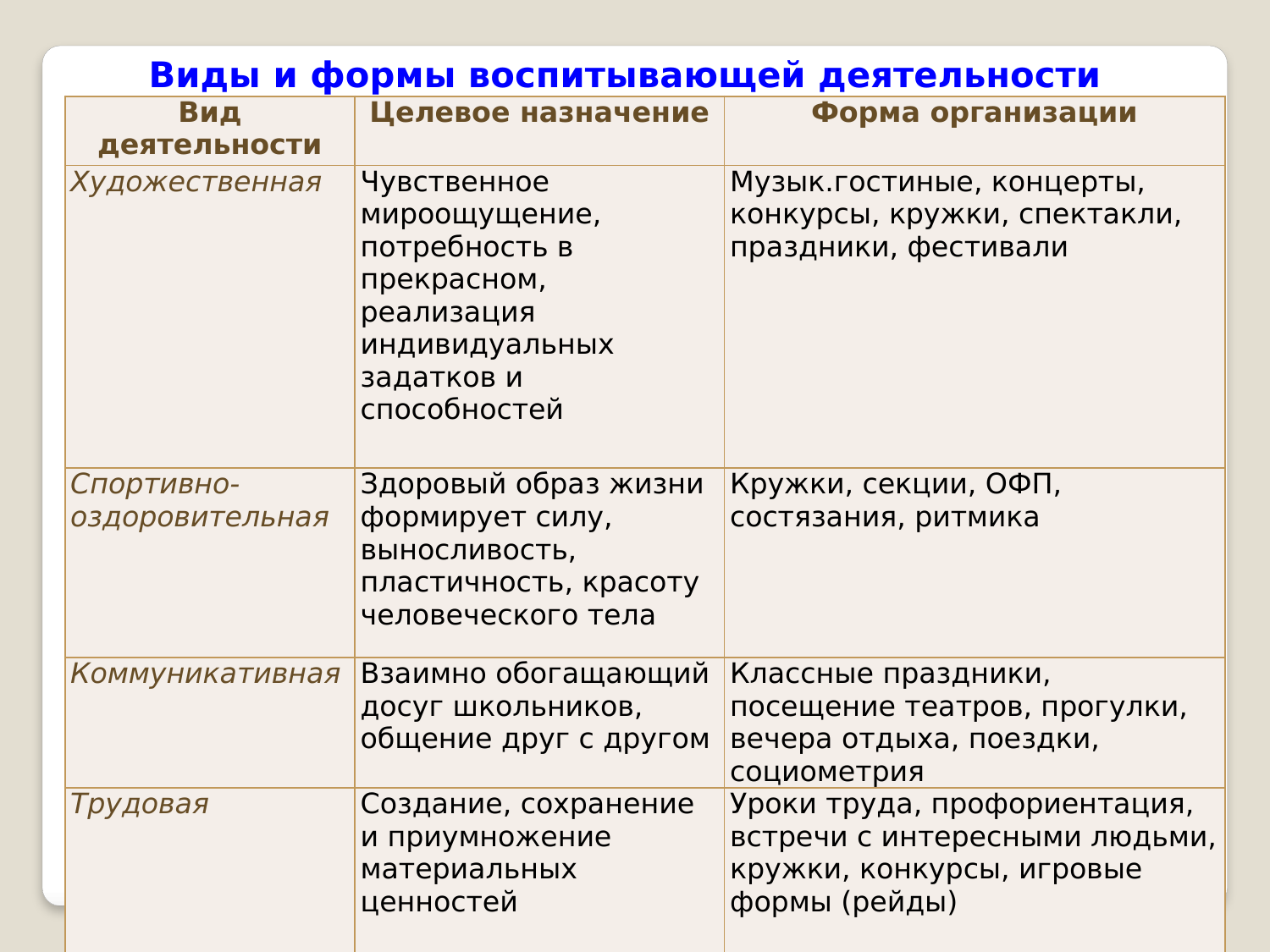

Виды и формы воспитывающей деятельности
| Вид деятельности | Целевое назначение | Форма организации |
| --- | --- | --- |
| Художественная | Чувственное мироощущение, потребность в прекрасном, реализация индивидуальных задатков и способностей | Музык.гостиные, концерты, конкурсы, кружки, спектакли, праздники, фестивали |
| Спортивно-оздоровительная | Здоровый образ жизни формирует силу, выносливость, пластичность, красоту человеческого тела | Кружки, секции, ОФП, состязания, ритмика |
| Коммуникативная | Взаимно обогащающий досуг школьников, общение друг с другом | Классные праздники, посещение театров, прогулки, вечера отдыха, поездки, социометрия |
| Трудовая | Создание, сохранение и приумножение материальных ценностей | Уроки труда, профориентация, встречи с интересными людьми, кружки, конкурсы, игровые формы (рейды) |